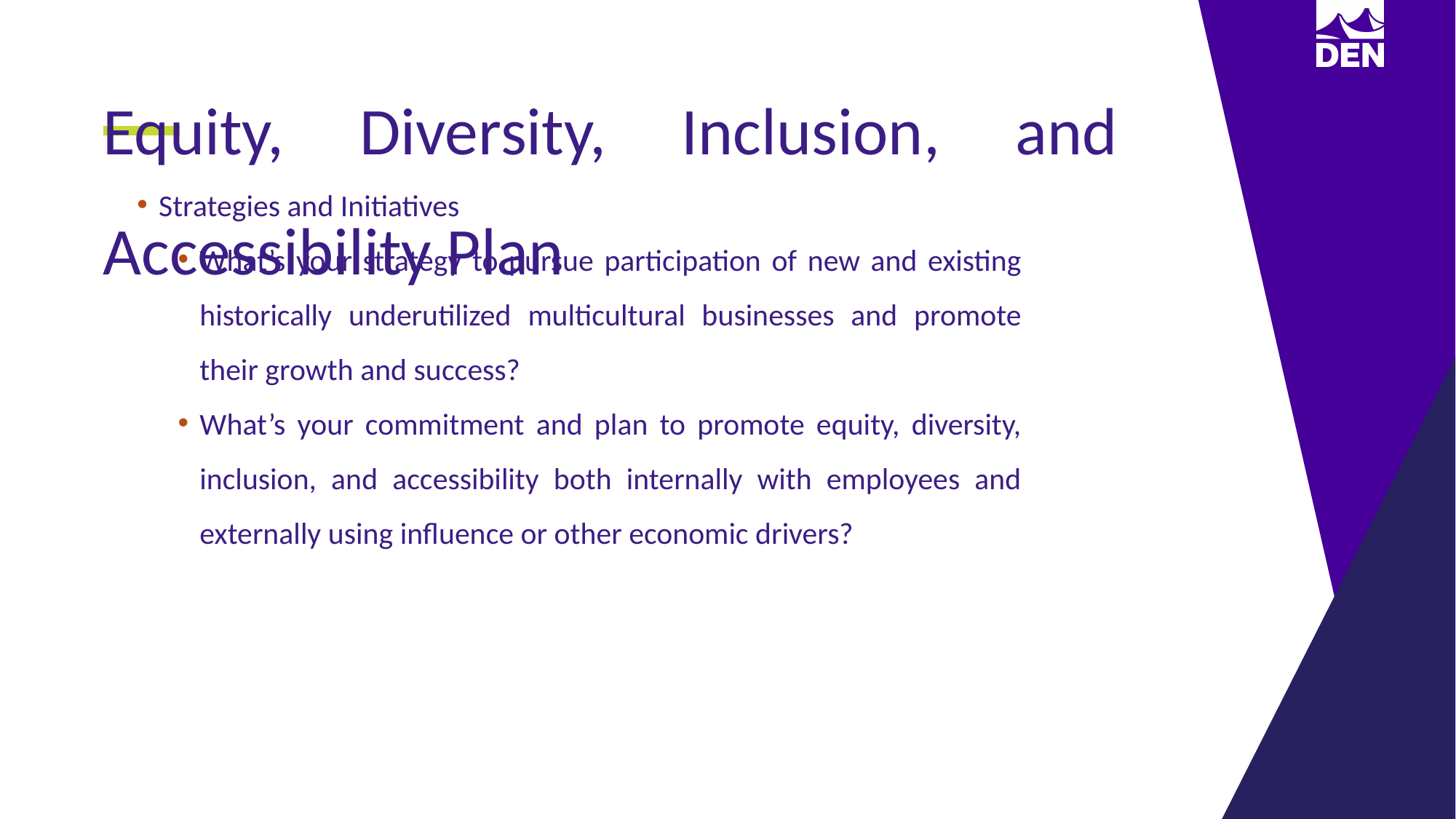

Equity, Diversity, Inclusion, and Accessibility Plan
Strategies and Initiatives
What’s your strategy to pursue participation of new and existing historically underutilized multicultural businesses and promote their growth and success?
What’s your commitment and plan to promote equity, diversity, inclusion, and accessibility both internally with employees and externally using influence or other economic drivers?